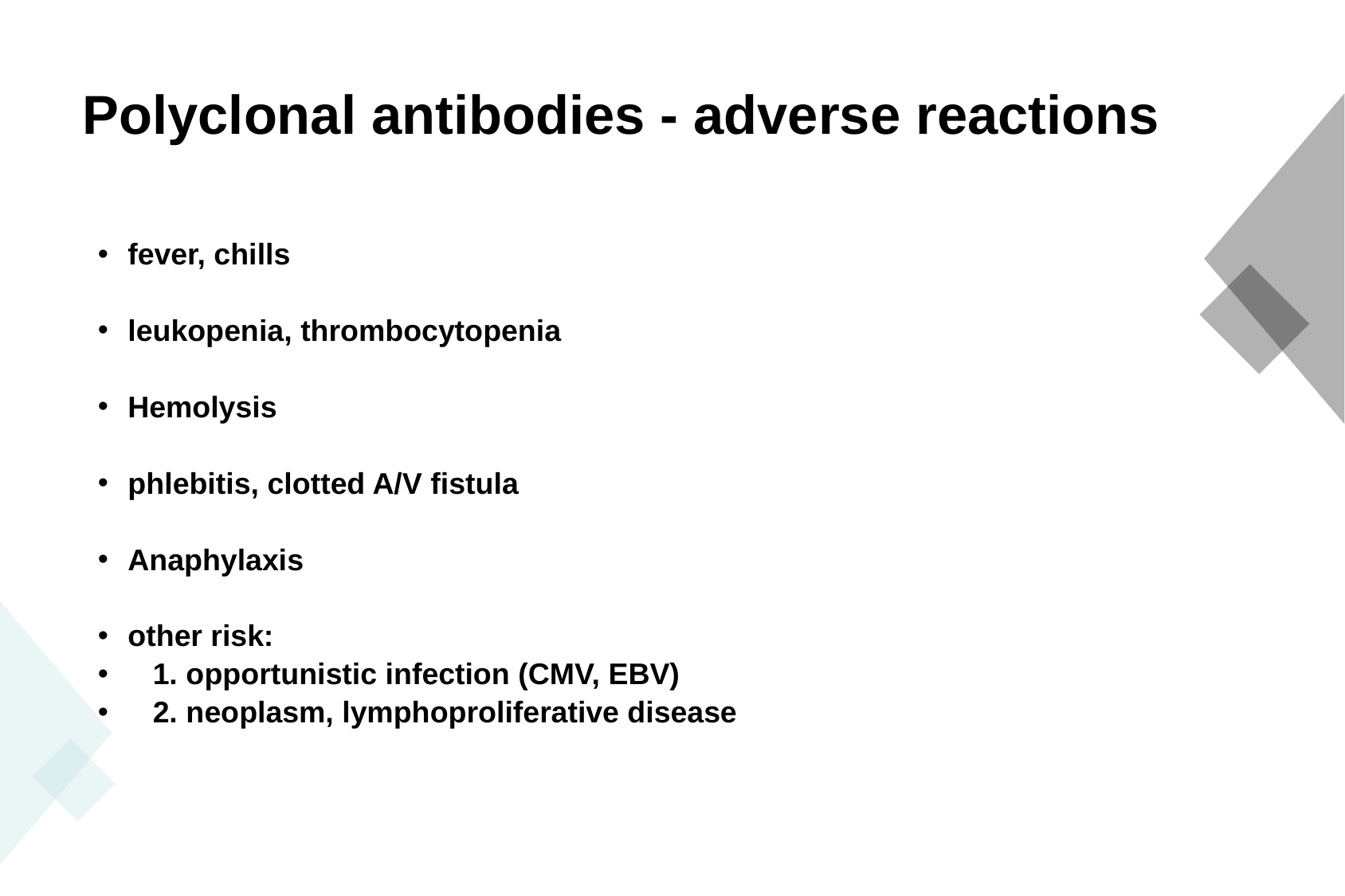

Polyclonal antibodies - adverse reactions

fever, chills

leukopenia, thrombocytopenia

Hemolysis

phlebitis, clotted A/V fistula

Anaphylaxis

other risk:
   1. opportunistic infection (CMV, EBV)
   2. neoplasm, lymphoproliferative disease